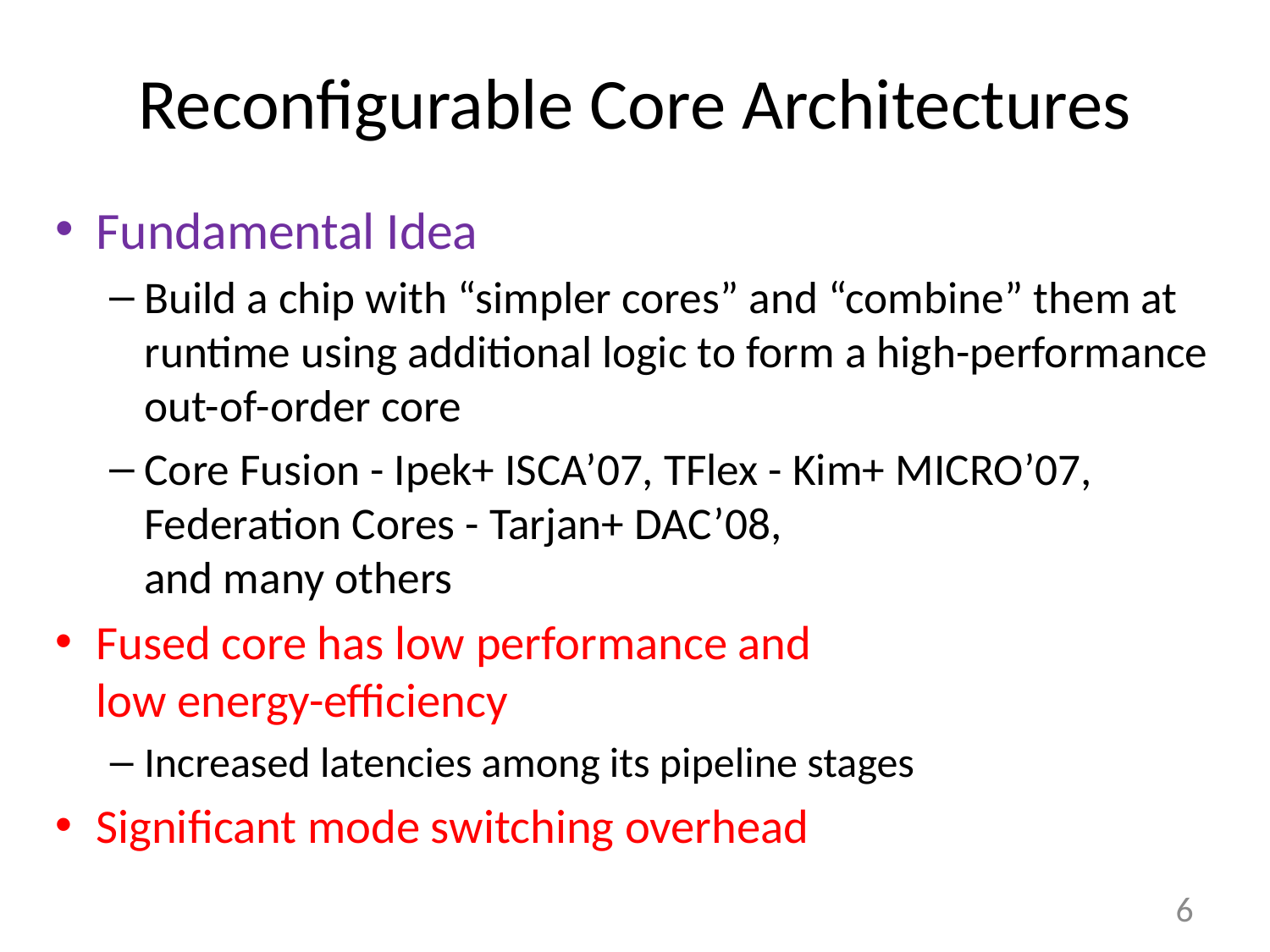

# Reconfigurable Core Architectures
Fundamental Idea
Build a chip with “simpler cores” and “combine” them at runtime using additional logic to form a high-performance out-of-order core
Core Fusion - Ipek+ ISCA’07, TFlex - Kim+ MICRO’07, Federation Cores - Tarjan+ DAC’08,
and many others
Fused core has low performance and
low energy-efficiency
Increased latencies among its pipeline stages
Significant mode switching overhead

6